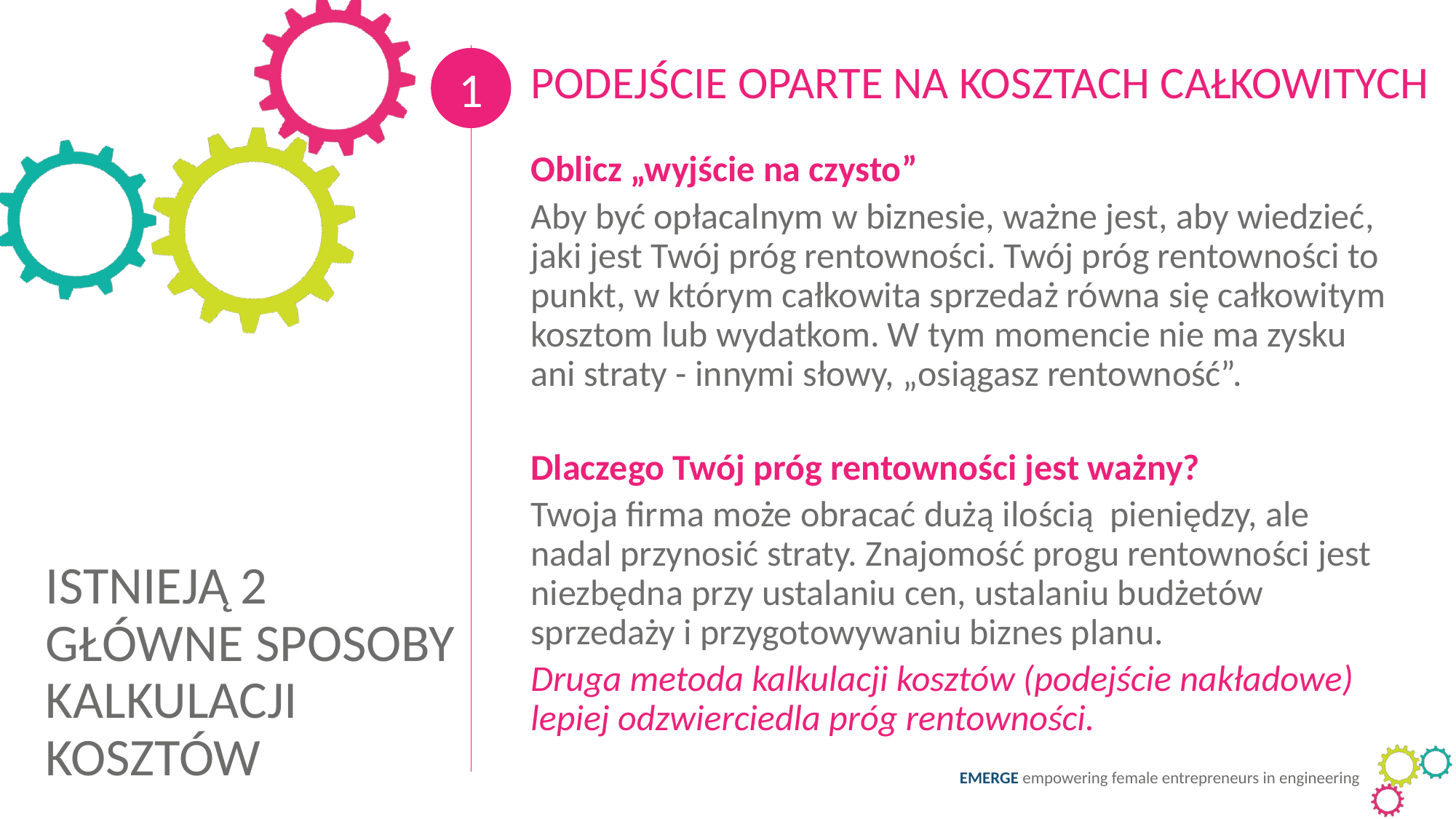

1
PODEJŚCIE OPARTE NA KOSZTACH CAŁKOWITYCH

Oblicz „wyjście na czysto”
Aby być opłacalnym w biznesie, ważne jest, aby wiedzieć, jaki jest Twój próg rentowności. Twój próg rentowności to punkt, w którym całkowita sprzedaż równa się całkowitym kosztom lub wydatkom. W tym momencie nie ma zysku ani straty - innymi słowy, „osiągasz rentowność”.

Dlaczego Twój próg rentowności jest ważny?
Twoja firma może obracać dużą ilością  pieniędzy, ale nadal przynosić straty. Znajomość progu rentowności jest niezbędna przy ustalaniu cen, ustalaniu budżetów sprzedaży i przygotowywaniu biznes planu.
Druga metoda kalkulacji kosztów (podejście nakładowe) lepiej odzwierciedla próg rentowności.

ISTNIEJĄ 2 GŁÓWNE SPOSOBY KALKULACJI KOSZTÓW